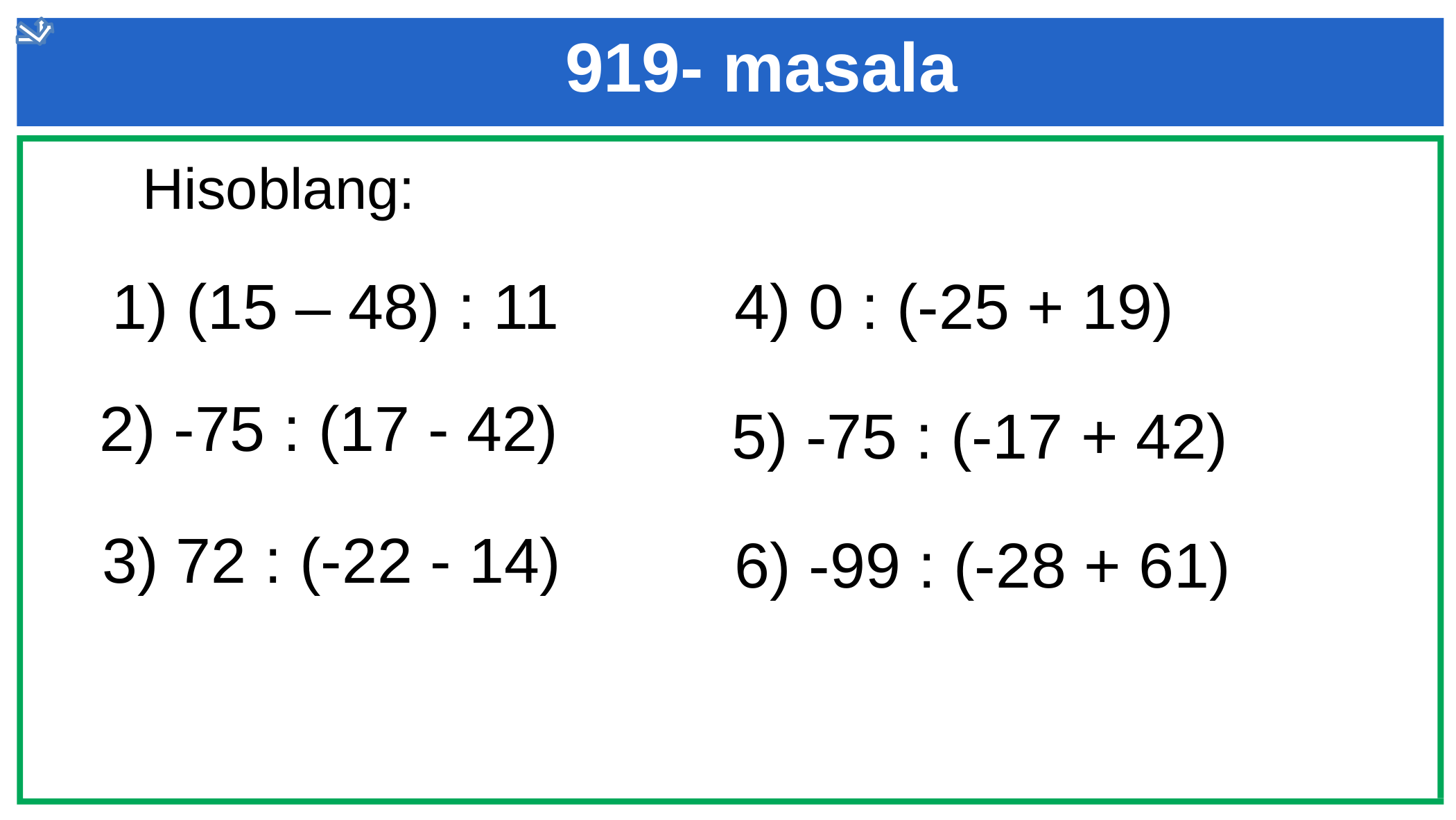

919- masala

    Hisoblang:
 1) (15 – 48) : 11
4) 0 : (-25 + 19)
2) -75 : (17 - 42)
5) -75 : (-17 + 42)
3) 72 : (-22 - 14)
6) -99 : (-28 + 61)